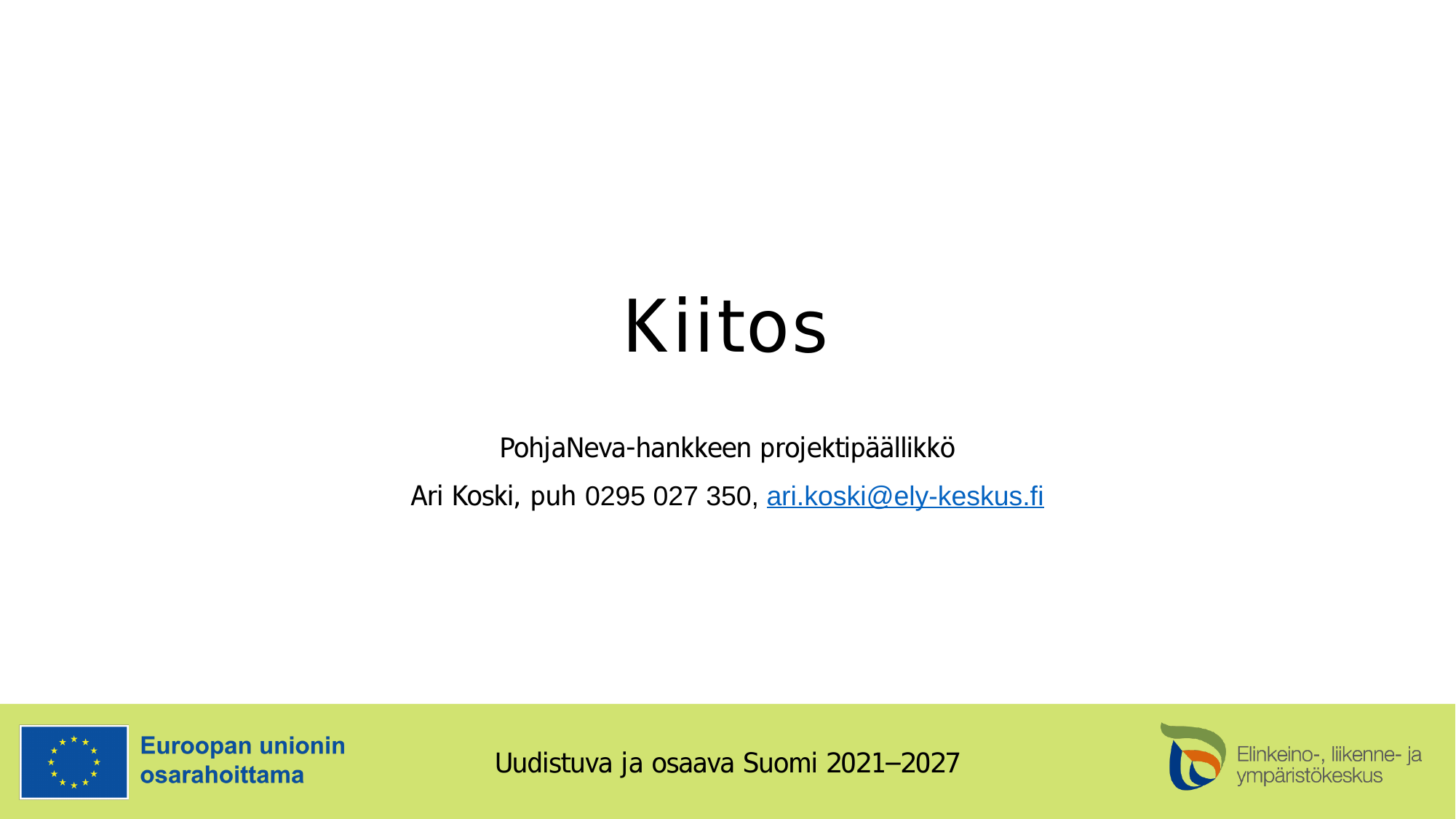

# Kiitos
PohjaNeva-hankkeen projektipäällikkö
Ari Koski, puh 0295 027 350, ari.koski@ely-keskus.fi